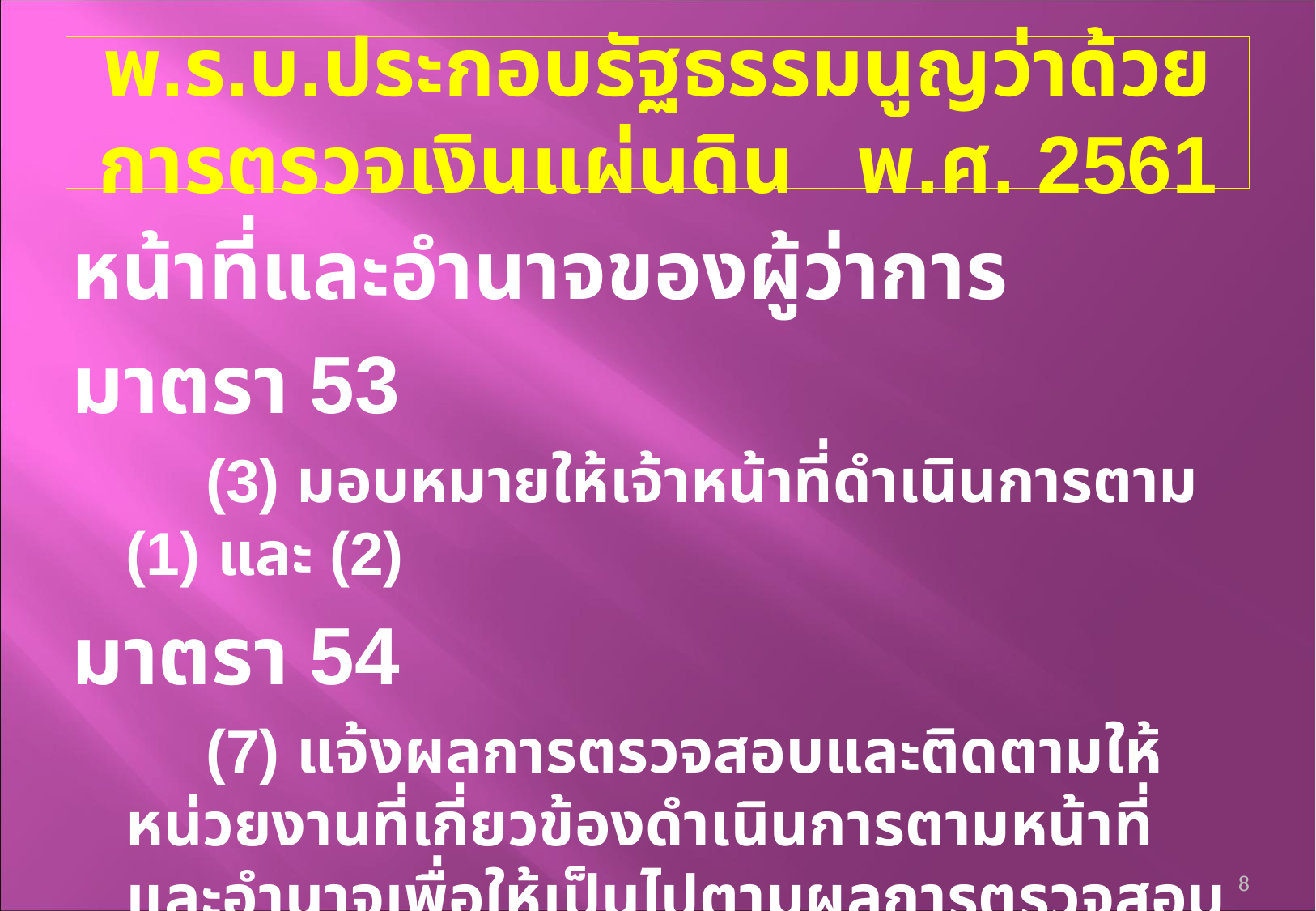

# พ.ร.บ.ประกอบรัฐธรรมนูญว่าด้วยการตรวจเงินแผ่นดิน   พ.ศ. 2561
หน้าที่และอำนาจของผู้ว่าการ
มาตรา 53
        (3) มอบหมายให้เจ้าหน้าที่ดำเนินการตาม (1) และ (2)
มาตรา 54
        (7) แจ้งผลการตรวจสอบและติดตามให้หน่วยงานที่เกี่ยวข้องดำเนินการตามหน้าที่และอำนาจเพื่อให้เป็นไปตามผลการตรวจสอบ
8